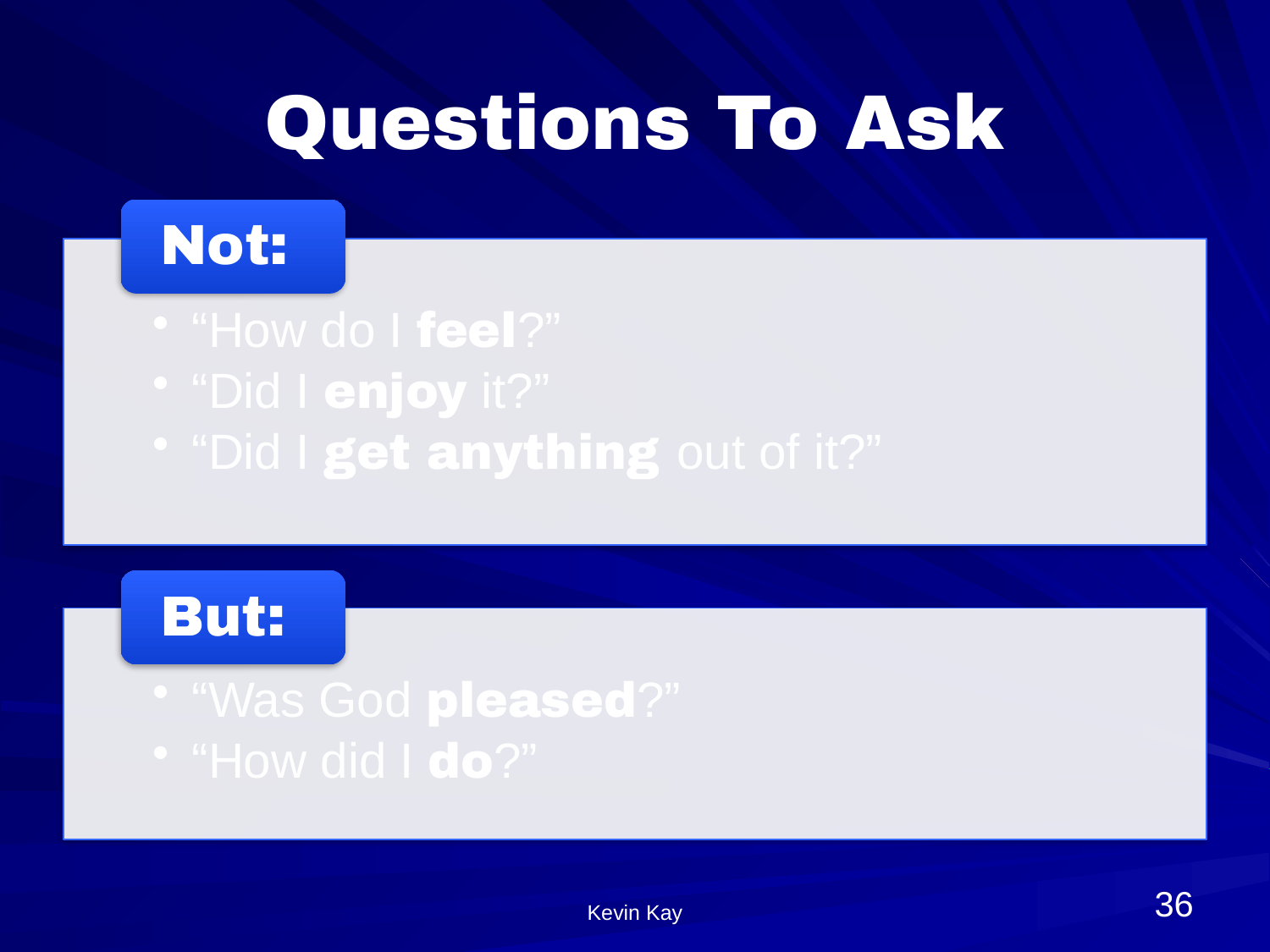

# Questions To Ask
“How do I feel?”
“Did I enjoy it?”
“Did I get anything out of it?”
Not:
“Was God pleased?”
“How did I do?”
But:
36
Kevin Kay